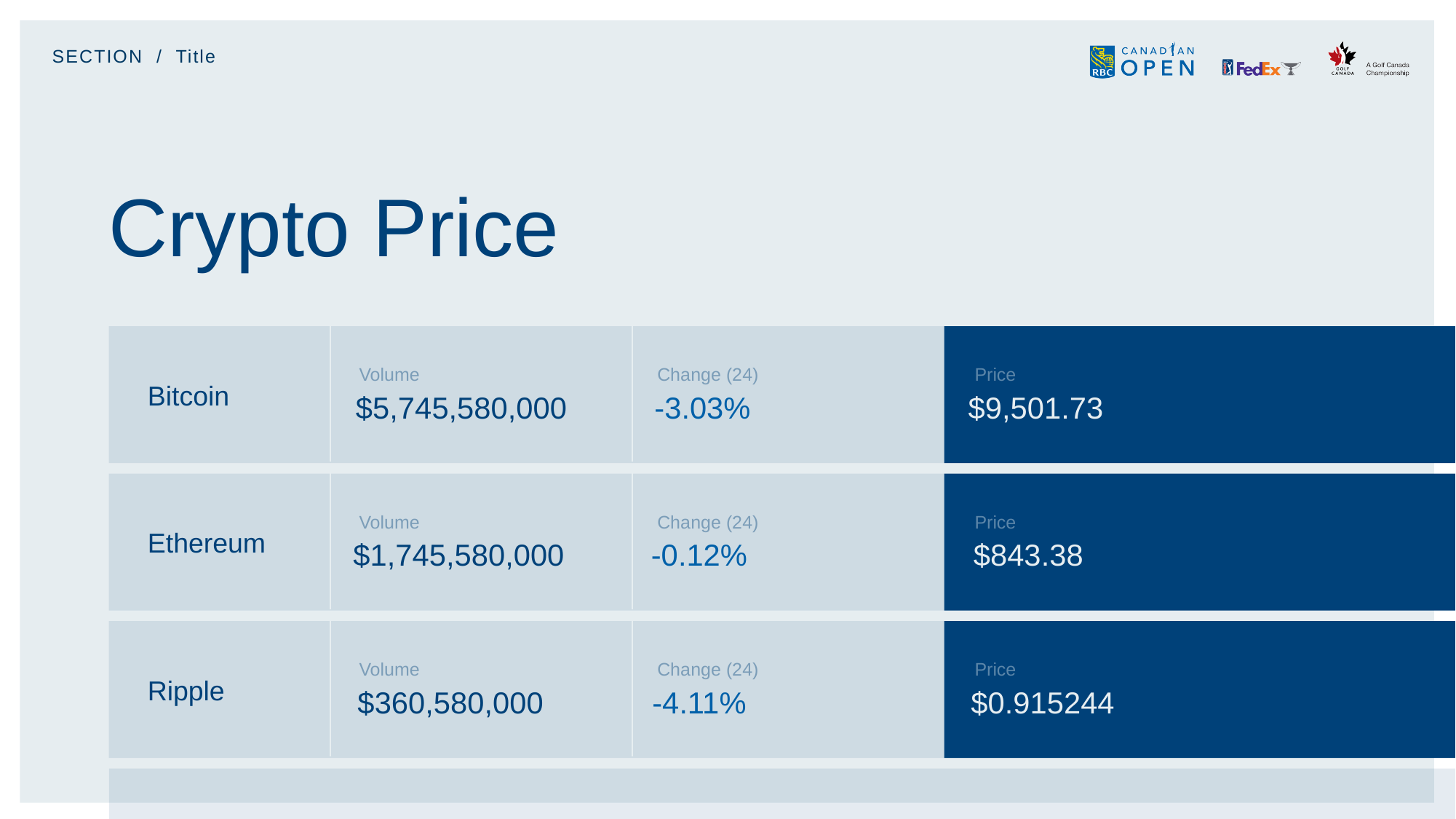

SECTION  /  Title
# Crypto Price
Bitcoin

Volume
$5,745,580,000
Change (24)
-3.03%
Price
$9,501.73
Ethereum

Volume
$1,745,580,000
Change (24)
-0.12%
Price
$843.38
Ripple

Volume
$360,580,000
Change (24)
-4.11%
Price
$0.915244